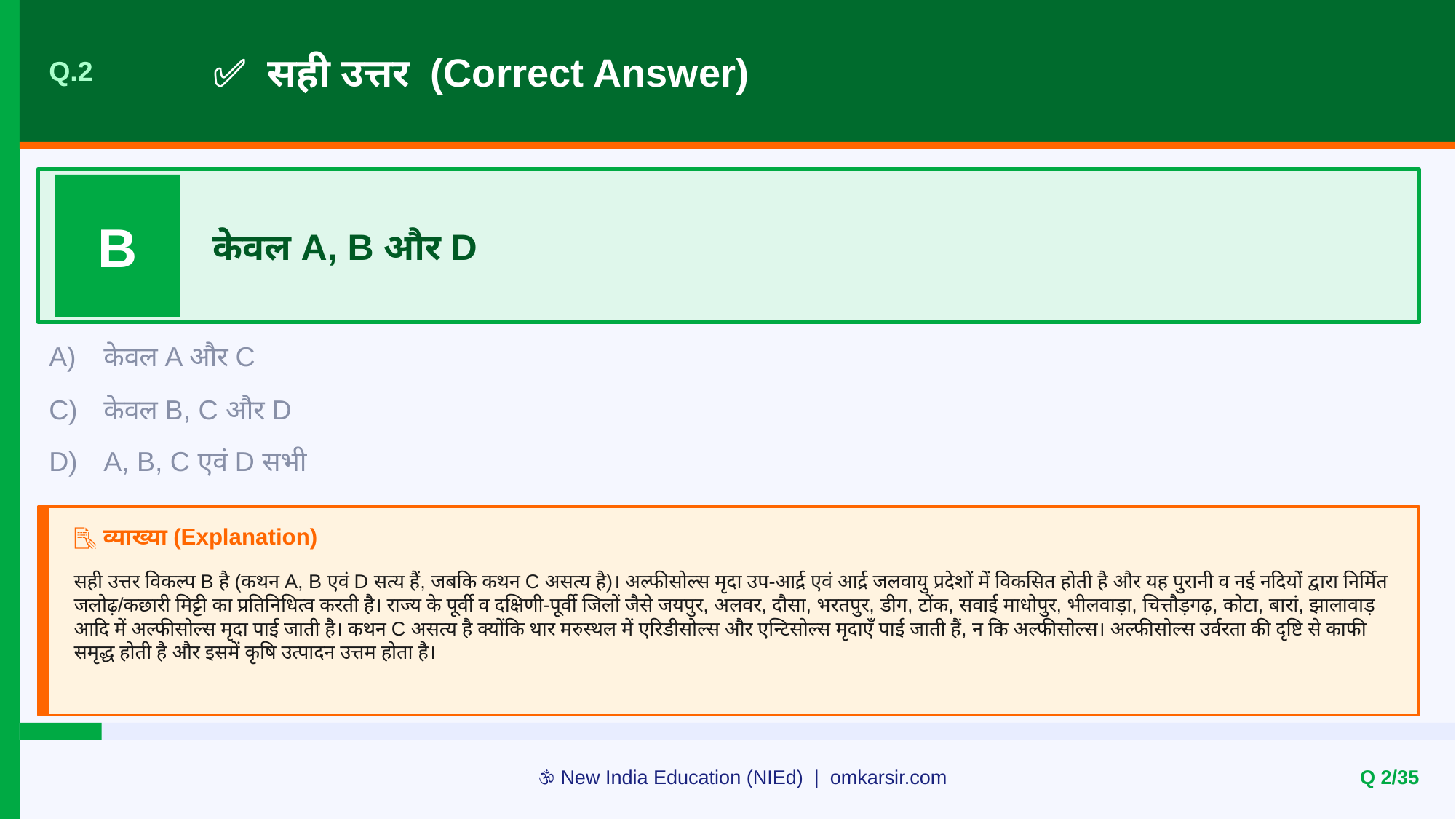

✅  सही उत्तर  (Correct Answer)
Q.2

B
केवल A, B और D
A)
केवल A और C
C)
केवल B, C और D
D)
A, B, C एवं D सभी

📝 व्याख्या (Explanation)
सही उत्तर विकल्प B है (कथन A, B एवं D सत्य हैं, जबकि कथन C असत्य है)। अल्फीसोल्स मृदा उप-आर्द्र एवं आर्द्र जलवायु प्रदेशों में विकसित होती है और यह पुरानी व नई नदियों द्वारा निर्मित जलोढ़/कछारी मिट्टी का प्रतिनिधित्व करती है। राज्य के पूर्वी व दक्षिणी-पूर्वी जिलों जैसे जयपुर, अलवर, दौसा, भरतपुर, डीग, टोंक, सवाई माधोपुर, भीलवाड़ा, चित्तौड़गढ़, कोटा, बारां, झालावाड़ आदि में अल्फीसोल्स मृदा पाई जाती है। कथन C असत्य है क्योंकि थार मरुस्थल में एरिडीसोल्स और एन्टिसोल्स मृदाएँ पाई जाती हैं, न कि अल्फीसोल्स। अल्फीसोल्स उर्वरता की दृष्टि से काफी समृद्ध होती है और इसमें कृषि उत्पादन उत्तम होता है।

🕉️ New India Education (NIEd)  |  omkarsir.com
Q 2/35